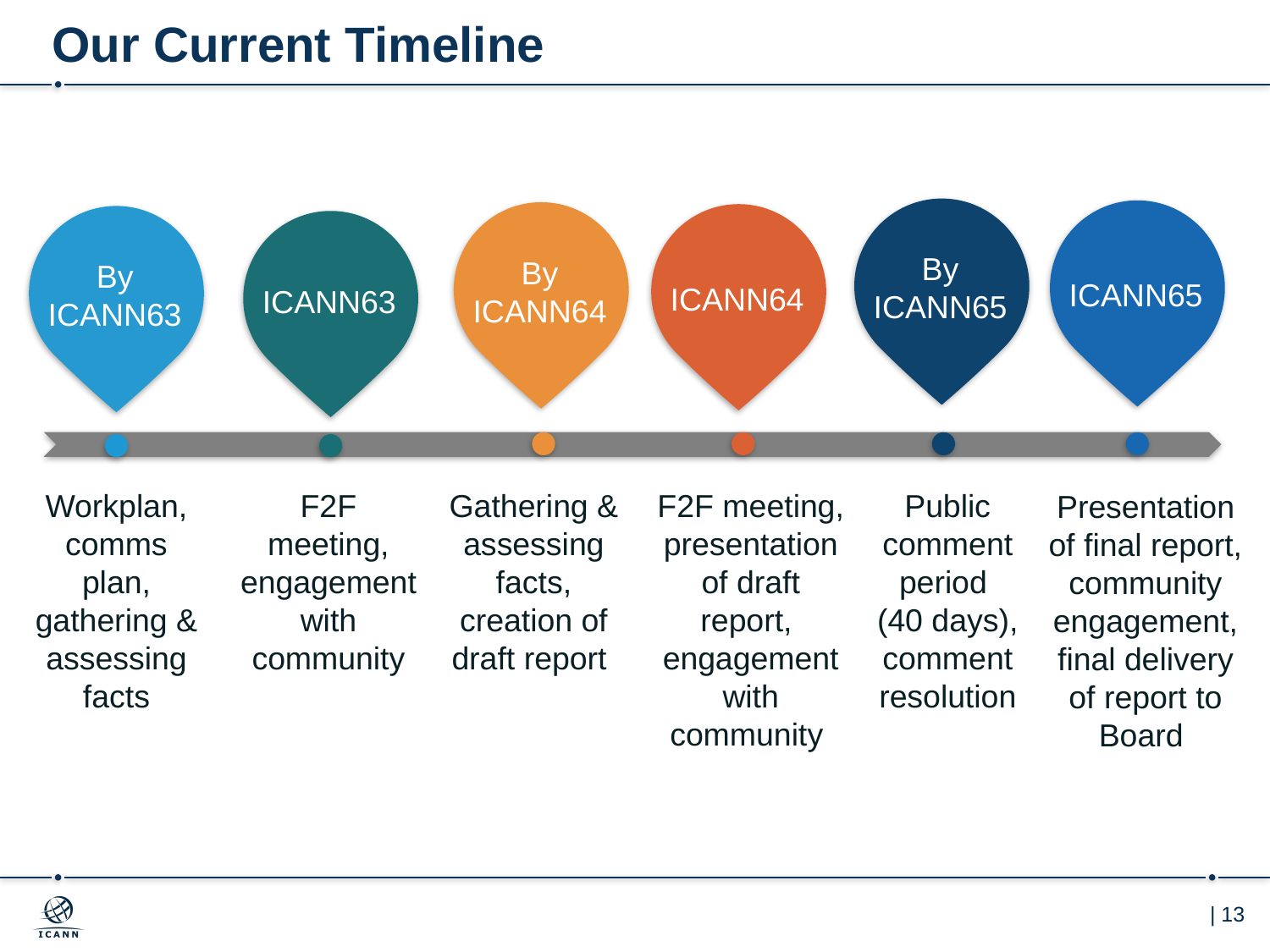

# Our Current Timeline

By ICANN65

ICANN65

By ICANN64

ICANN64

By ICANN63

ICANN63

Workplan, comms plan, gathering & assessing facts
F2F meeting, engagement with community
Gathering & assessing facts, creation of draft report
F2F meeting, presentation of draft report,  engagement with community
Public comment period
(40 days), comment resolution
Presentation of final report, community engagement, final delivery of report to Board